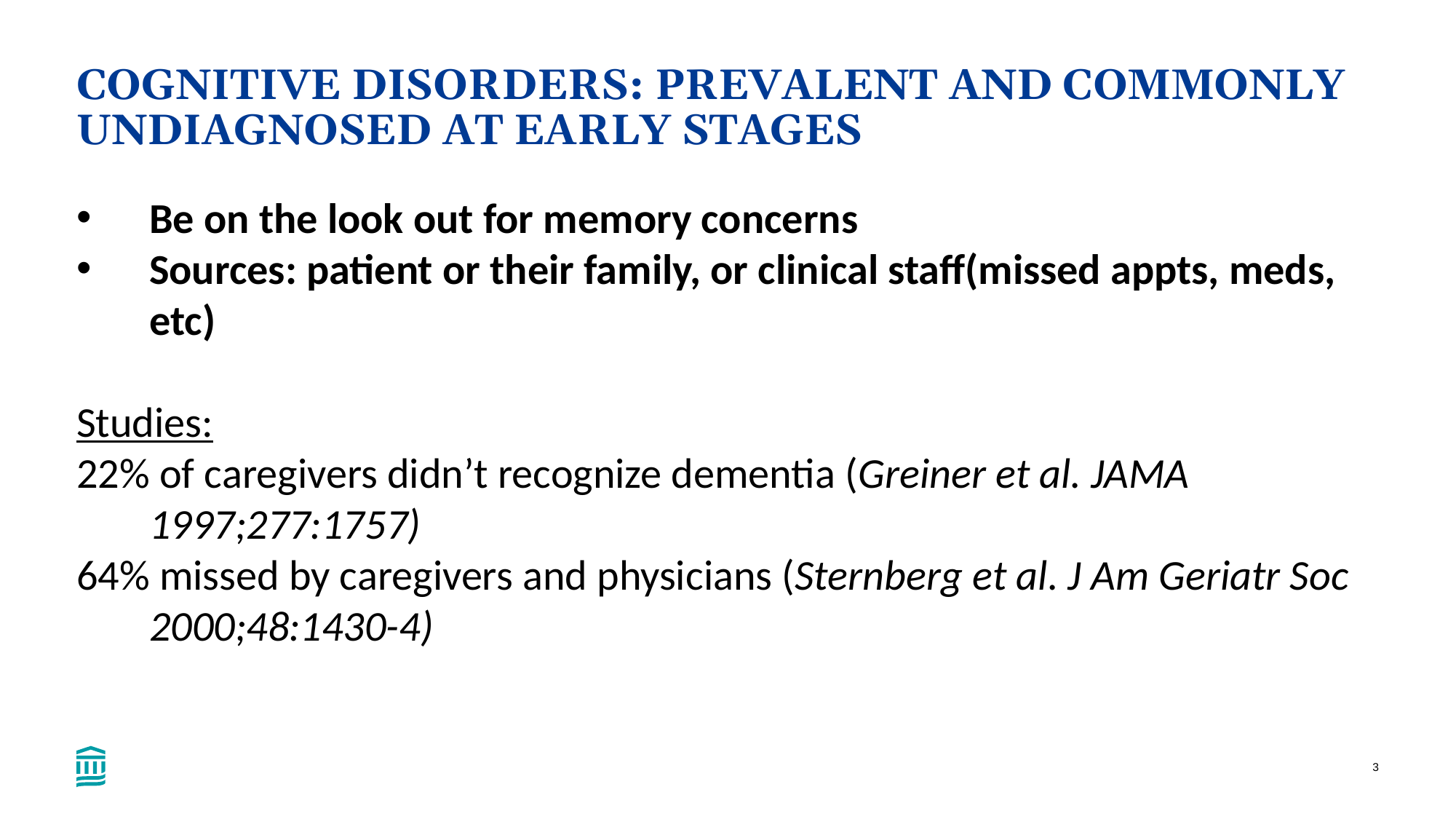

# COGNITIVE DISORDERS: PREVALENT AND COMMONLY UNDIAGNOSED AT EARLY STAGES
Be on the look out for memory concerns
Sources: patient or their family, or clinical staff(missed appts, meds, etc)

Studies:
22% of caregivers didn’t recognize dementia (Greiner et al. JAMA 1997;277:1757)
64% missed by caregivers and physicians (Sternberg et al. J Am Geriatr Soc  2000;48:1430-4)